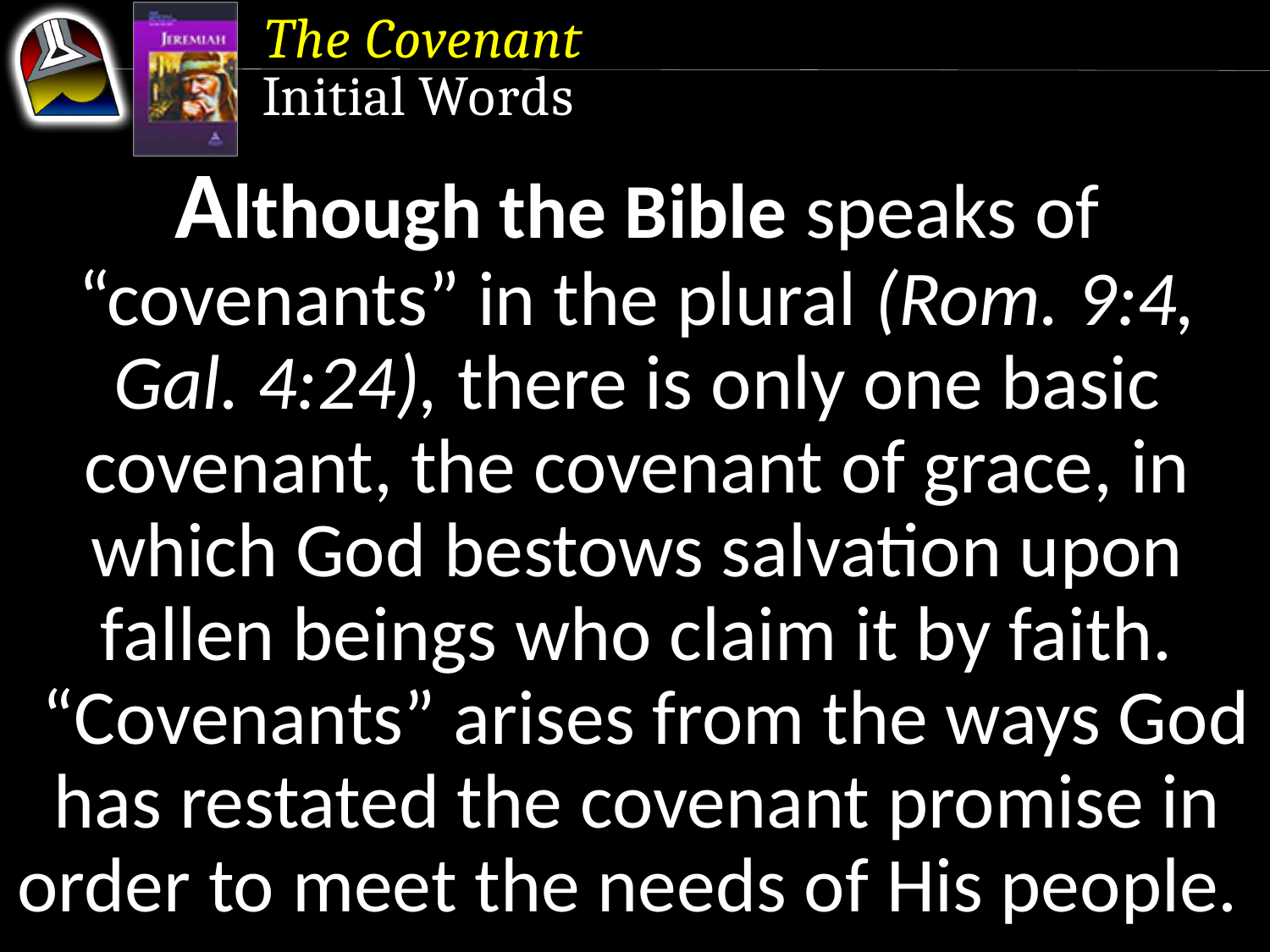

The Covenant
Initial Words
Although the Bible speaks of “covenants” in the plural (Rom. 9:4, Gal. 4:24), there is only one basic covenant, the covenant of grace, in which God bestows salvation upon fallen beings who claim it by faith.
 “Covenants” arises from the ways God has restated the covenant promise in order to meet the needs of His people.